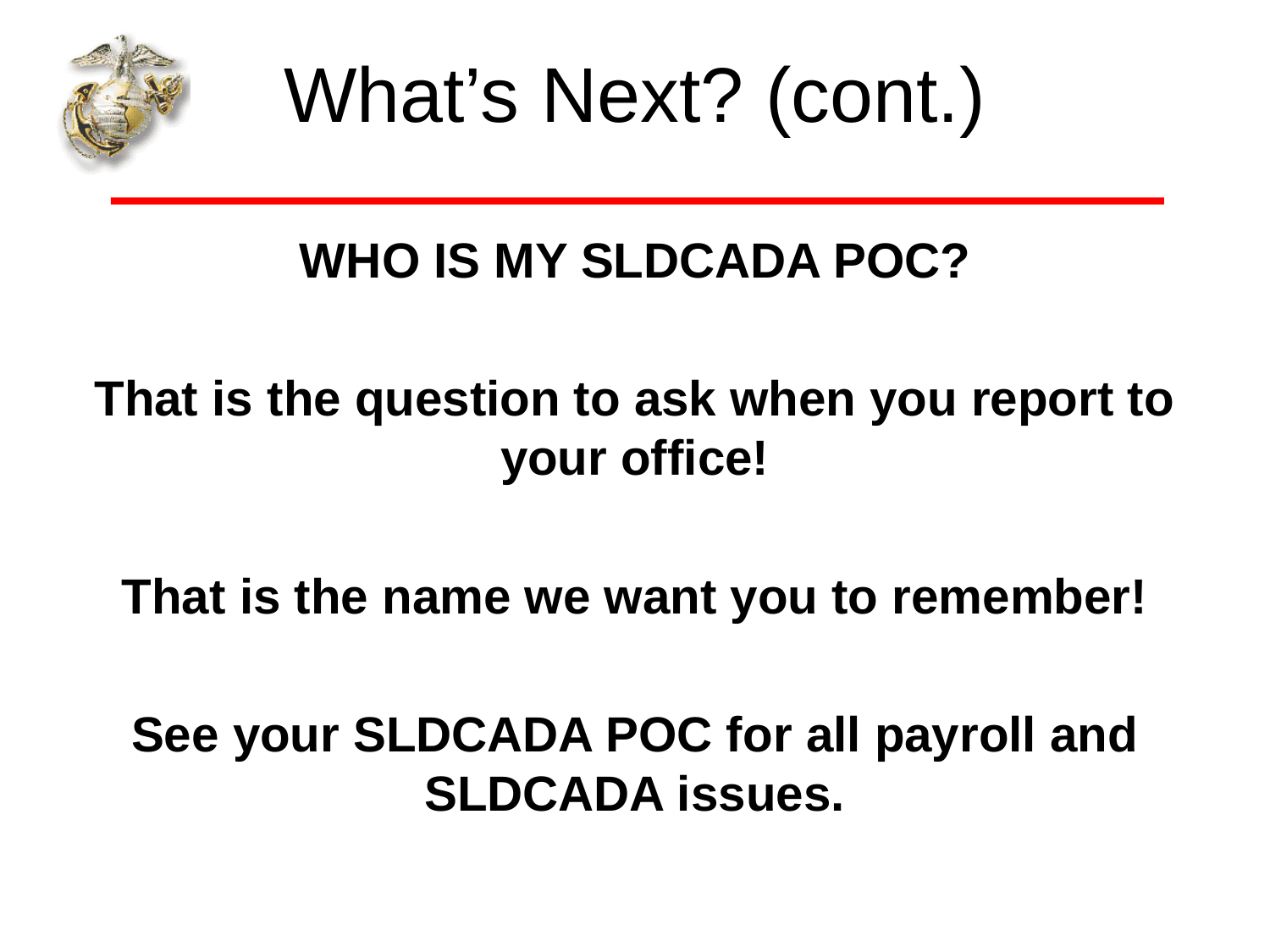

# What’s Next? (cont.)
WHO IS MY SLDCADA POC?

That is the question to ask when you report to your office!

That is the name we want you to remember!

See your SLDCADA POC for all payroll and SLDCADA issues.